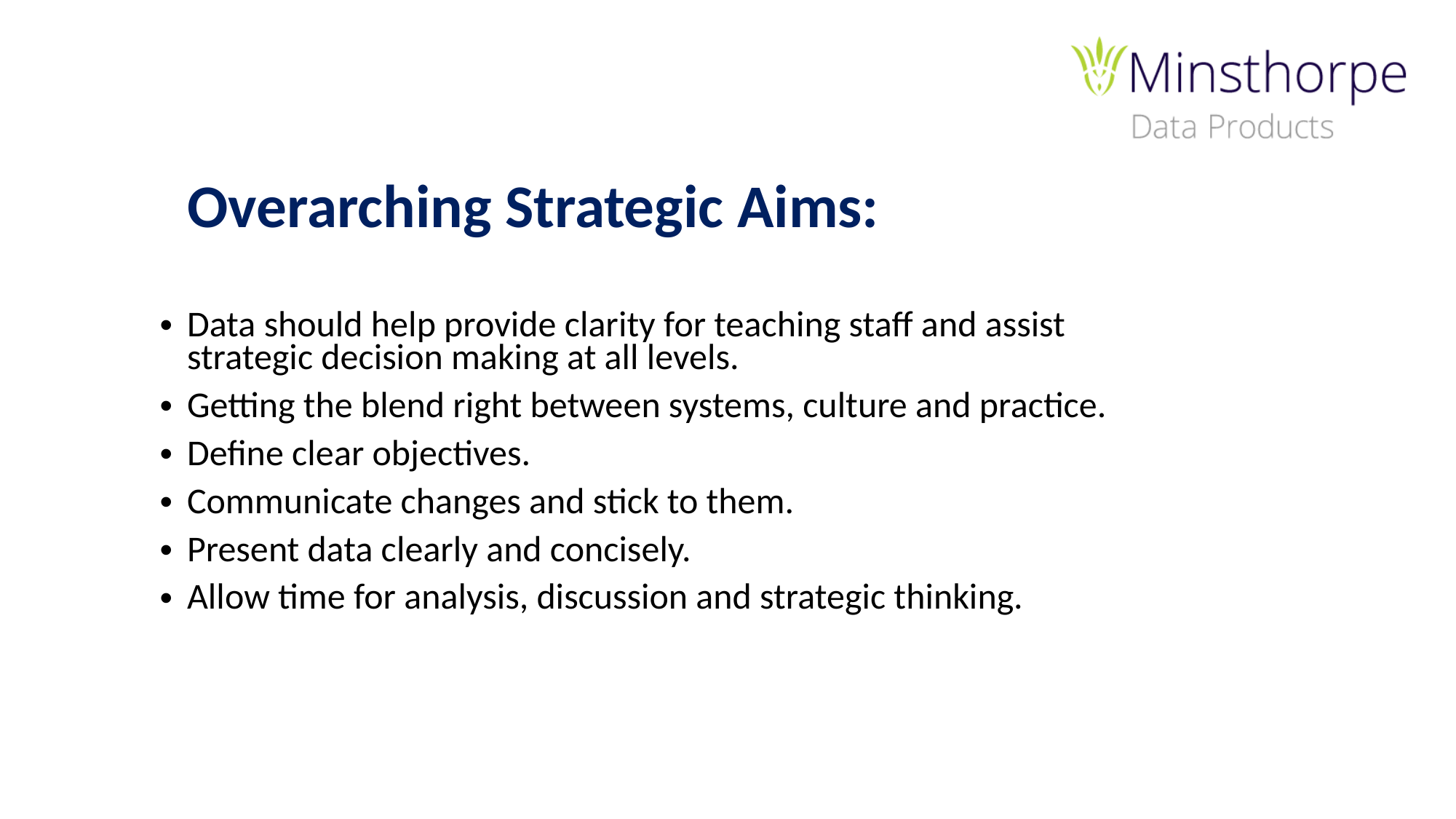

Overarching Strategic Aims:
Data should help provide clarity for teaching staff and assist strategic decision making at all levels.
Getting the blend right between systems, culture and practice.
Define clear objectives.
Communicate changes and stick to them.
Present data clearly and concisely.
Allow time for analysis, discussion and strategic thinking.